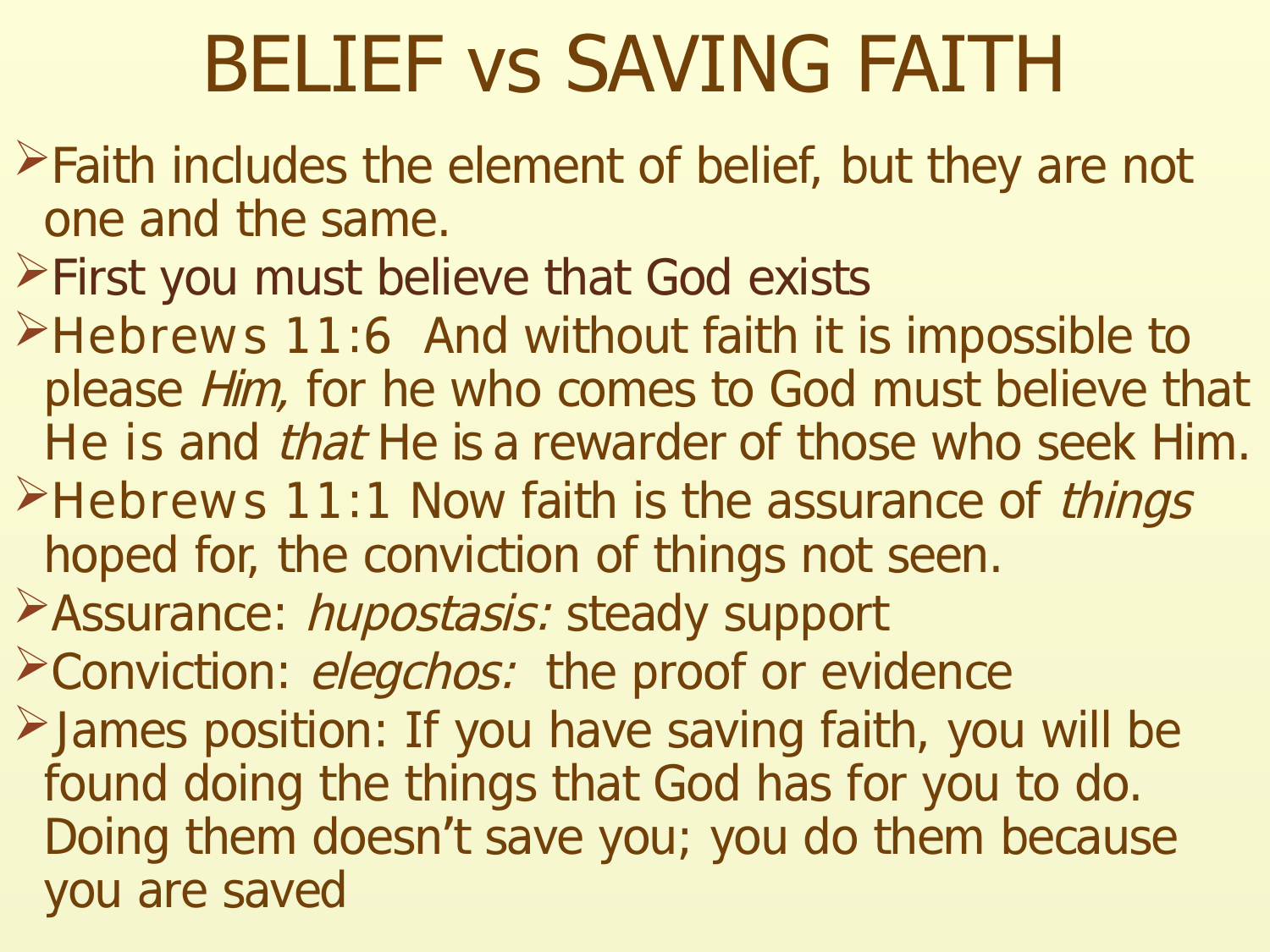

# BELIEF vs SAVING FAITH
Faith includes the element of belief, but they are not one and the same.
First you must believe that God exists
Hebrews 11:6  And without faith it is impossible to please Him, for he who comes to God must believe that He is and that He is a rewarder of those who seek Him.
Hebrews 11:1 Now faith is the assurance of things hoped for, the conviction of things not seen.
Assurance: hupostasis: steady support
Conviction: elegchos:  the proof or evidence
James position: If you have saving faith, you will be found doing the things that God has for you to do. Doing them doesn’t save you; you do them because you are saved